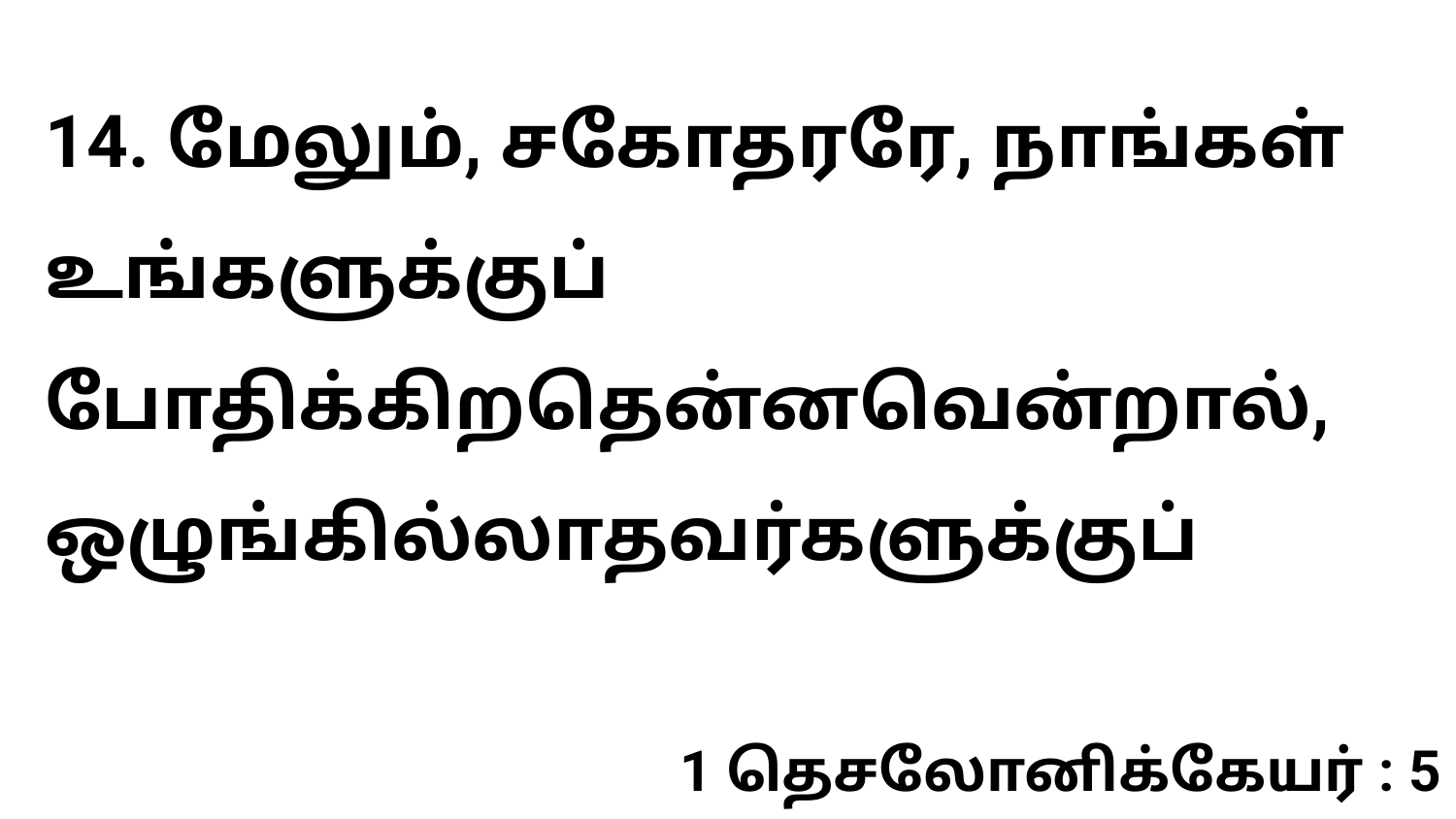

14. மேலும், சகோதரரே, நாங்கள் உங்களுக்குப் போதிக்கிறதென்னவென்றால், ஒழுங்கில்லாதவர்களுக்குப்
1 தெசலோனிக்கேயர் : 5